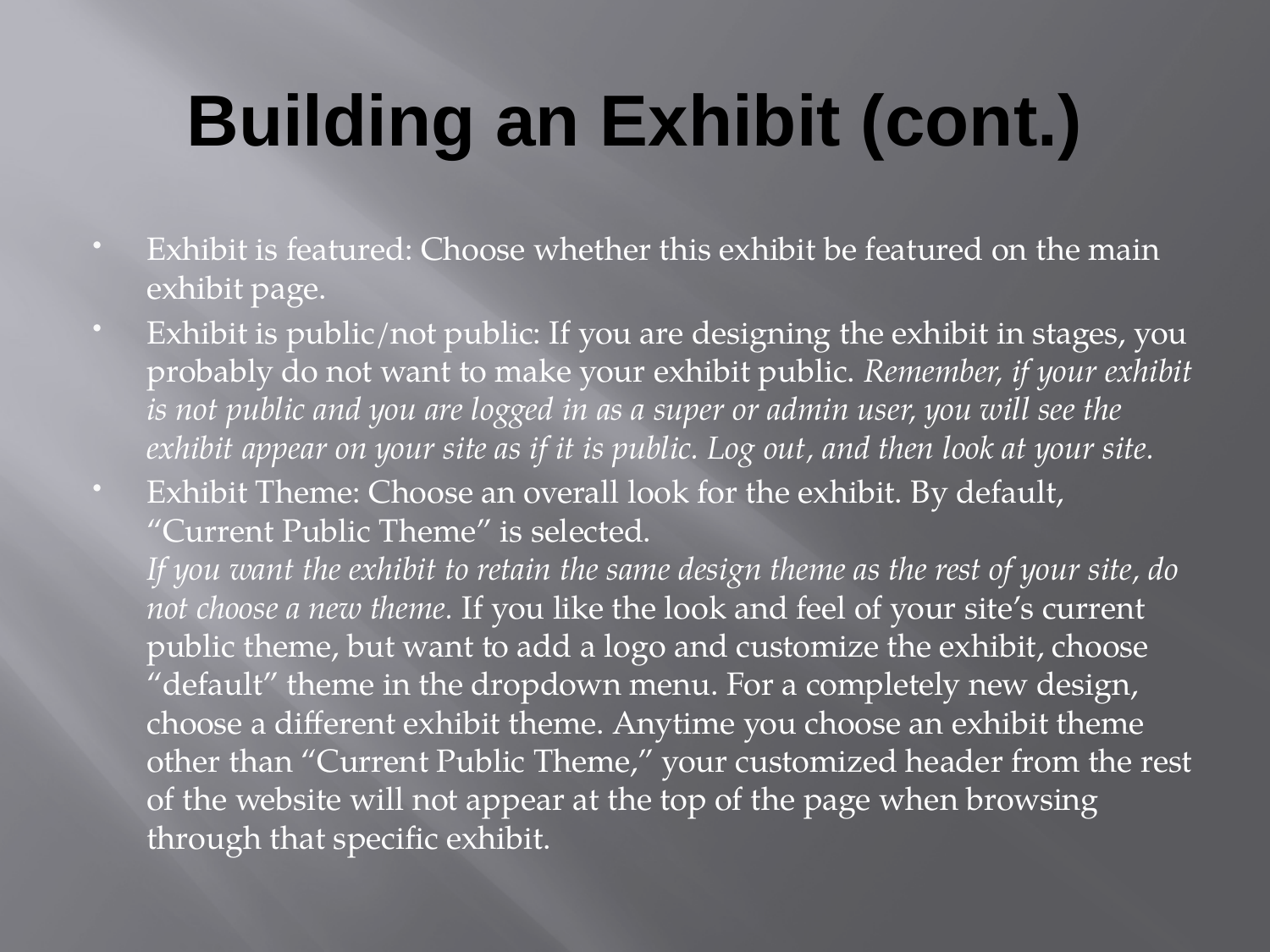

# Building an Exhibit (cont.)
Exhibit is featured: Choose whether this exhibit be featured on the main exhibit page.
Exhibit is public/not public: If you are designing the exhibit in stages, you probably do not want to make your exhibit public. Remember, if your exhibit is not public and you are logged in as a super or admin user, you will see the exhibit appear on your site as if it is public. Log out, and then look at your site.
Exhibit Theme: Choose an overall look for the exhibit. By default, “Current Public Theme” is selected.
If you want the exhibit to retain the same design theme as the rest of your site, do not choose a new theme. If you like the look and feel of your site’s current public theme, but want to add a logo and customize the exhibit, choose “default” theme in the dropdown menu. For a completely new design, choose a different exhibit theme. Anytime you choose an exhibit theme other than “Current Public Theme,” your customized header from the rest of the website will not appear at the top of the page when browsing through that specific exhibit.